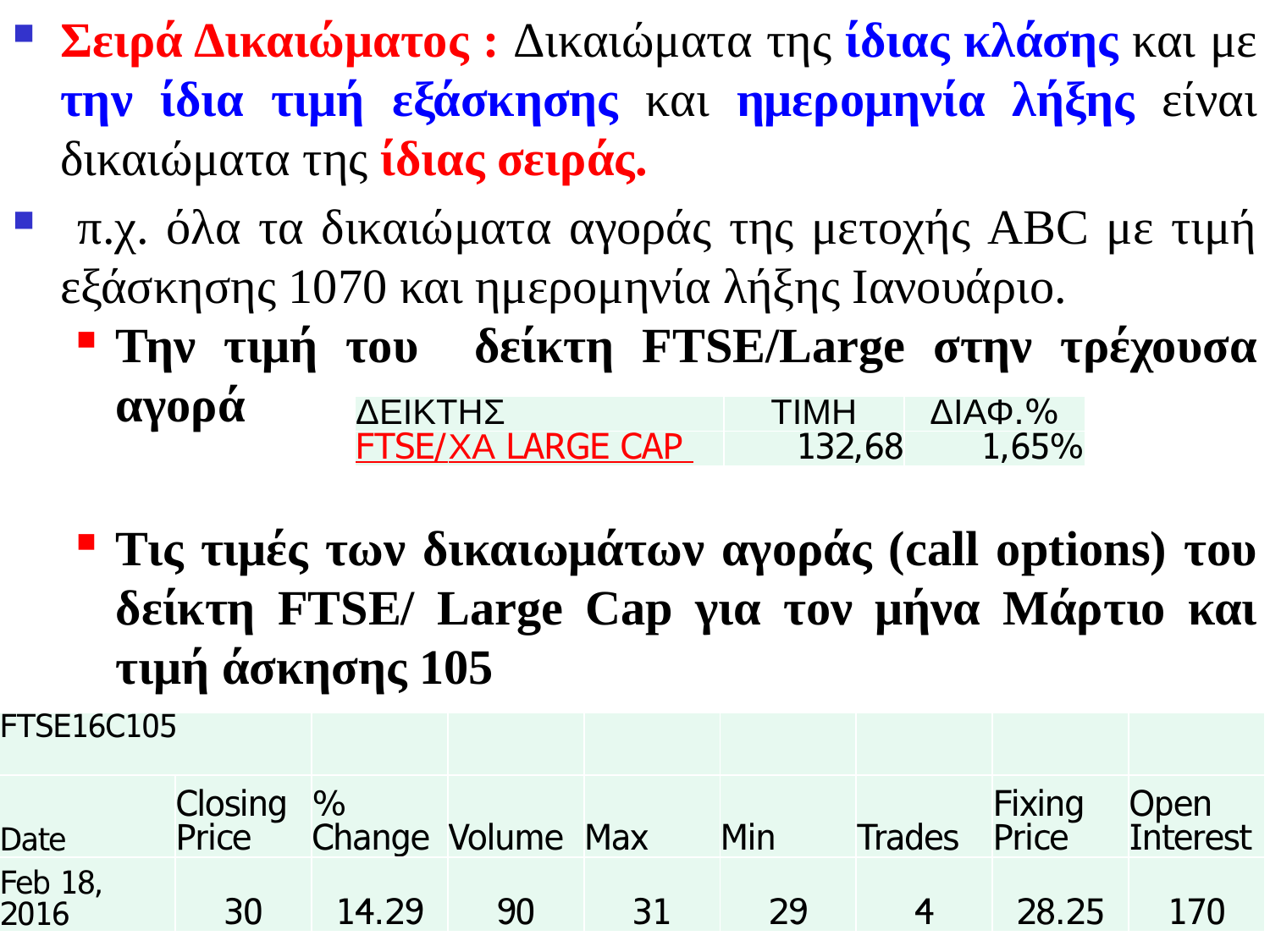

Σειρά Δικαιώματος : Δικαιώματα της ίδιας κλάσης και με την ίδια τιμή εξάσκησης και ημερομηνία λήξης είναι δικαιώματα της ίδιας σειράς.
 π.χ. όλα τα δικαιώματα αγοράς της μετοχής ABC με τιμή εξάσκησης 1070 και ημερομηνία λήξης Ιανουάριο.
Την τιμή του  δείκτη FTSE/Large στην τρέχουσα αγορά

Τις τιμές των δικαιωμάτων αγοράς (call options) του δείκτη FTSE/ Large Cap για τον μήνα Μάρτιο και τιμή άσκησης 105
| ΔΕΙΚΤΗΣ | ΤΙΜΗ | ΔΙΑΦ.% |
| --- | --- | --- |
| FTSE/ΧΑ LARGE CAP | 132,68 | 1,65% |
| FTSE16C105 |  |  |  |  |  |  |  |  |
| --- | --- | --- | --- | --- | --- | --- | --- | --- |
| Date | Closing Price | % Change | Volume | Max | Min | Trades | Fixing Price | Open Interest |
| Feb 18, 2016 | 30 | 14.29 | 90 | 31 | 29 | 4 | 28.25 | 170 |
5